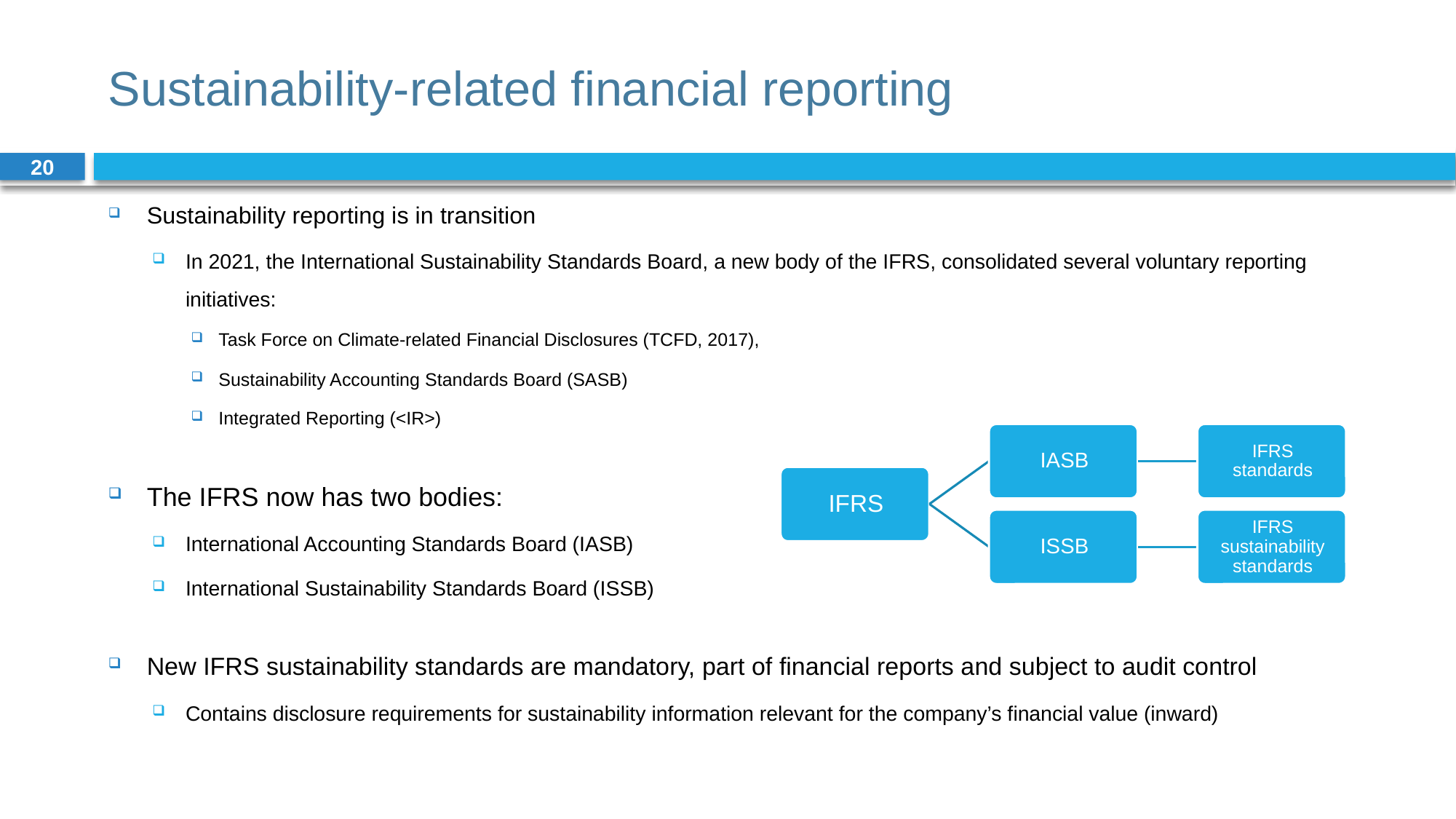

# Sustainability-related financial reporting
20
Sustainability reporting is in transition
In 2021, the International Sustainability Standards Board, a new body of the IFRS, consolidated several voluntary reporting initiatives:
Task Force on Climate-related Financial Disclosures (TCFD, 2017),
Sustainability Accounting Standards Board (SASB)
Integrated Reporting (<IR>)

The IFRS now has two bodies:
International Accounting Standards Board (IASB)
International Sustainability Standards Board (ISSB)

New IFRS sustainability standards are mandatory, part of financial reports and subject to audit control
Contains disclosure requirements for sustainability information relevant for the company’s financial value (inward)
IFRS

IASB

IFRS
standards

ISSB

IFRS sustainability standards